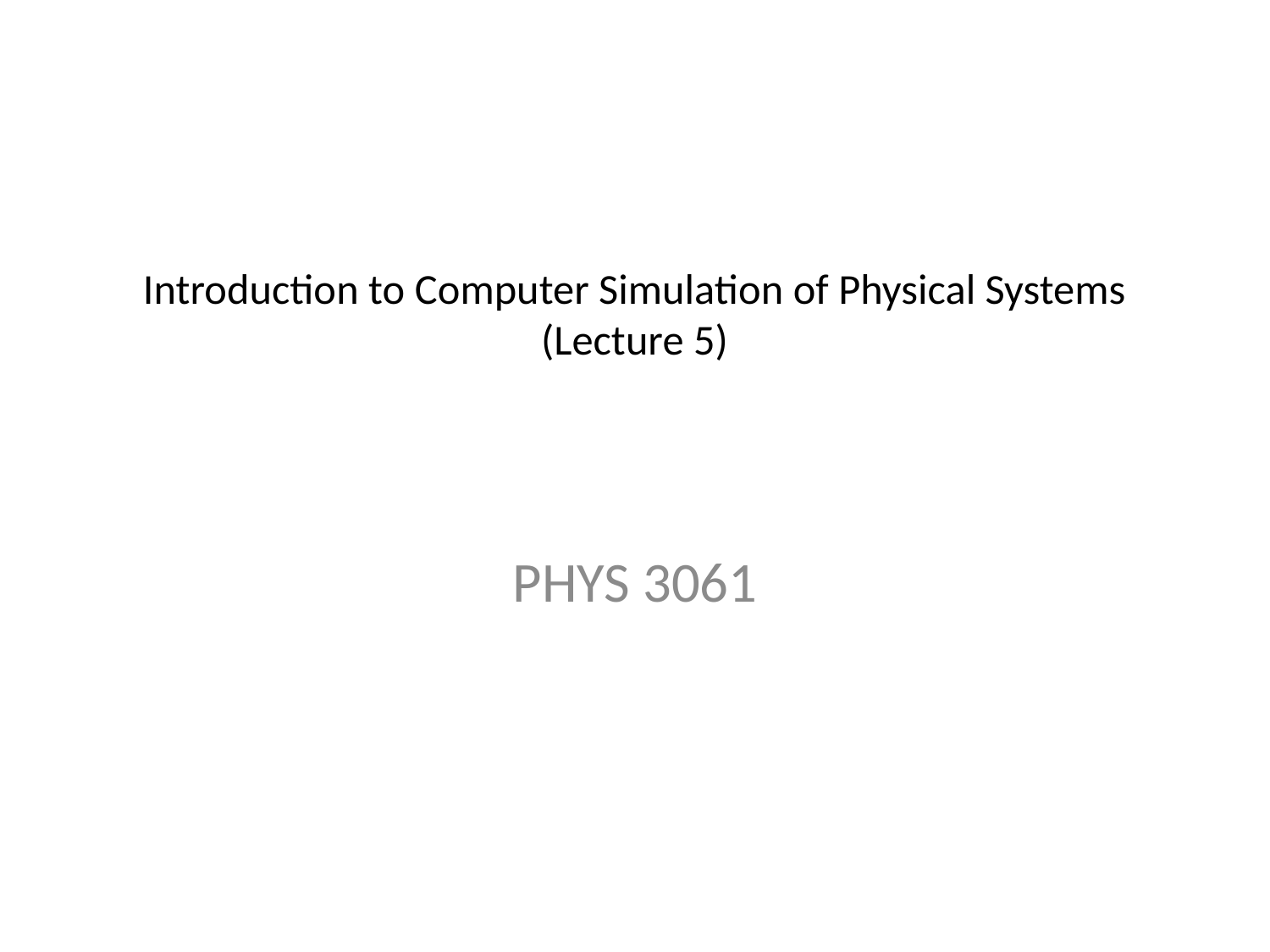

# Introduction to Computer Simulation of Physical Systems (Lecture 5)
PHYS 3061